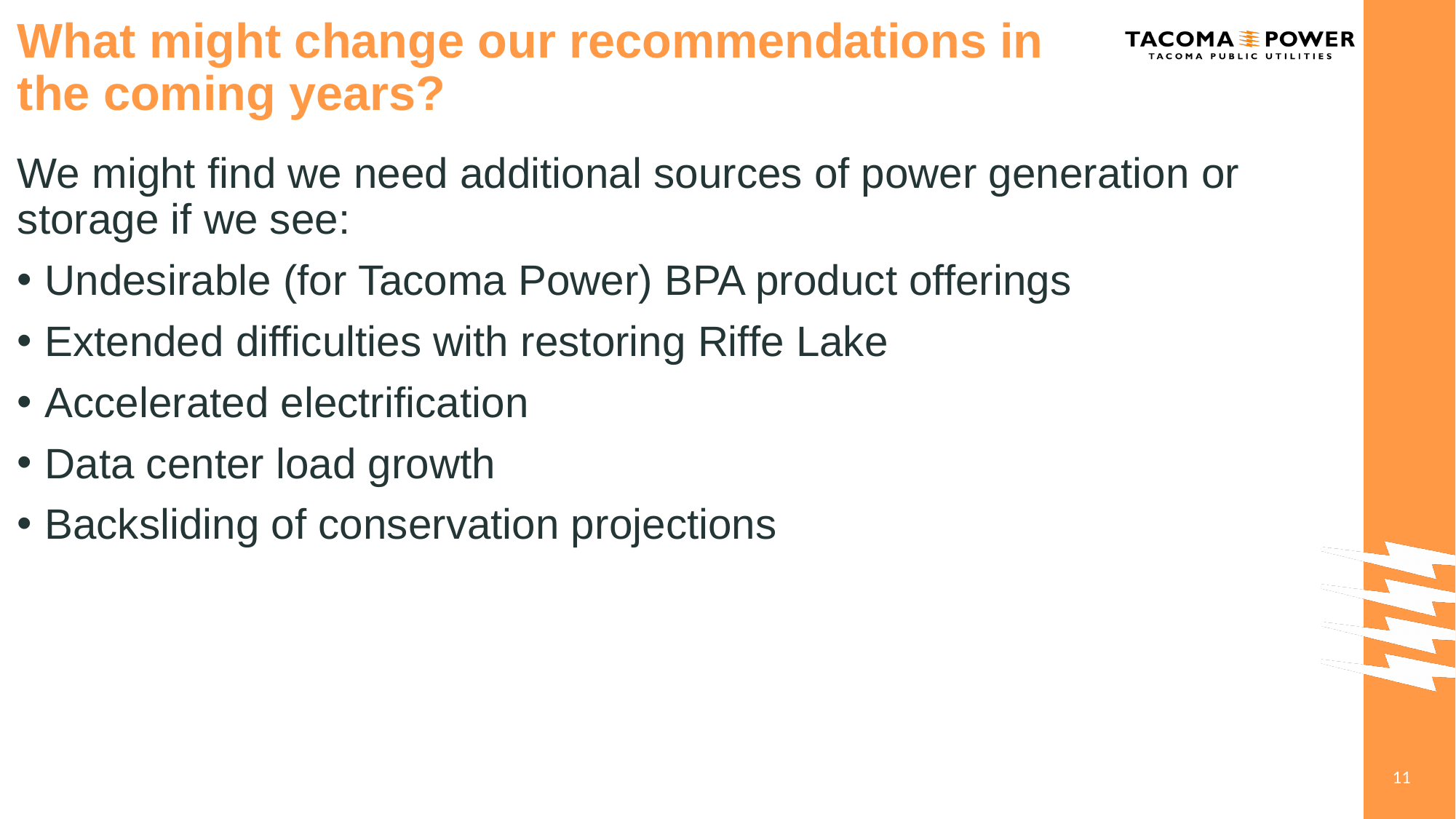

# What might change our recommendations in the coming years?
We might find we need additional sources of power generation or storage if we see:
Undesirable (for Tacoma Power) BPA product offerings
Extended difficulties with restoring Riffe Lake
Accelerated electrification
Data center load growth
Backsliding of conservation projections

11